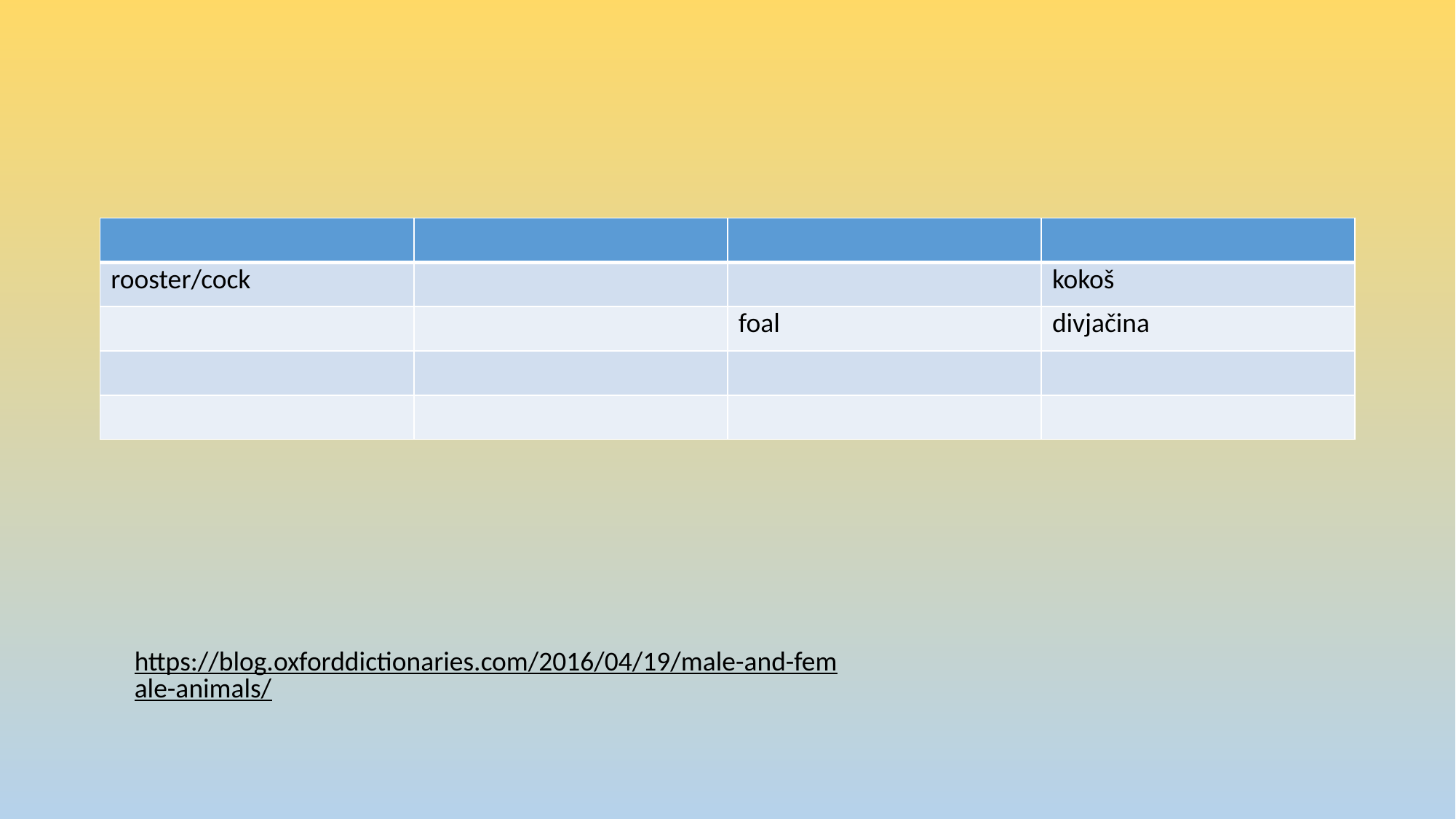

|  |  |  |  |
| --- | --- | --- | --- |
| rooster/cock |  |  | kokoš |
|  |  | foal | divjačina |
|  |  |  |  |
|  |  |  |  |
https://blog.oxforddictionaries.com/2016/04/19/male-and-female-animals/